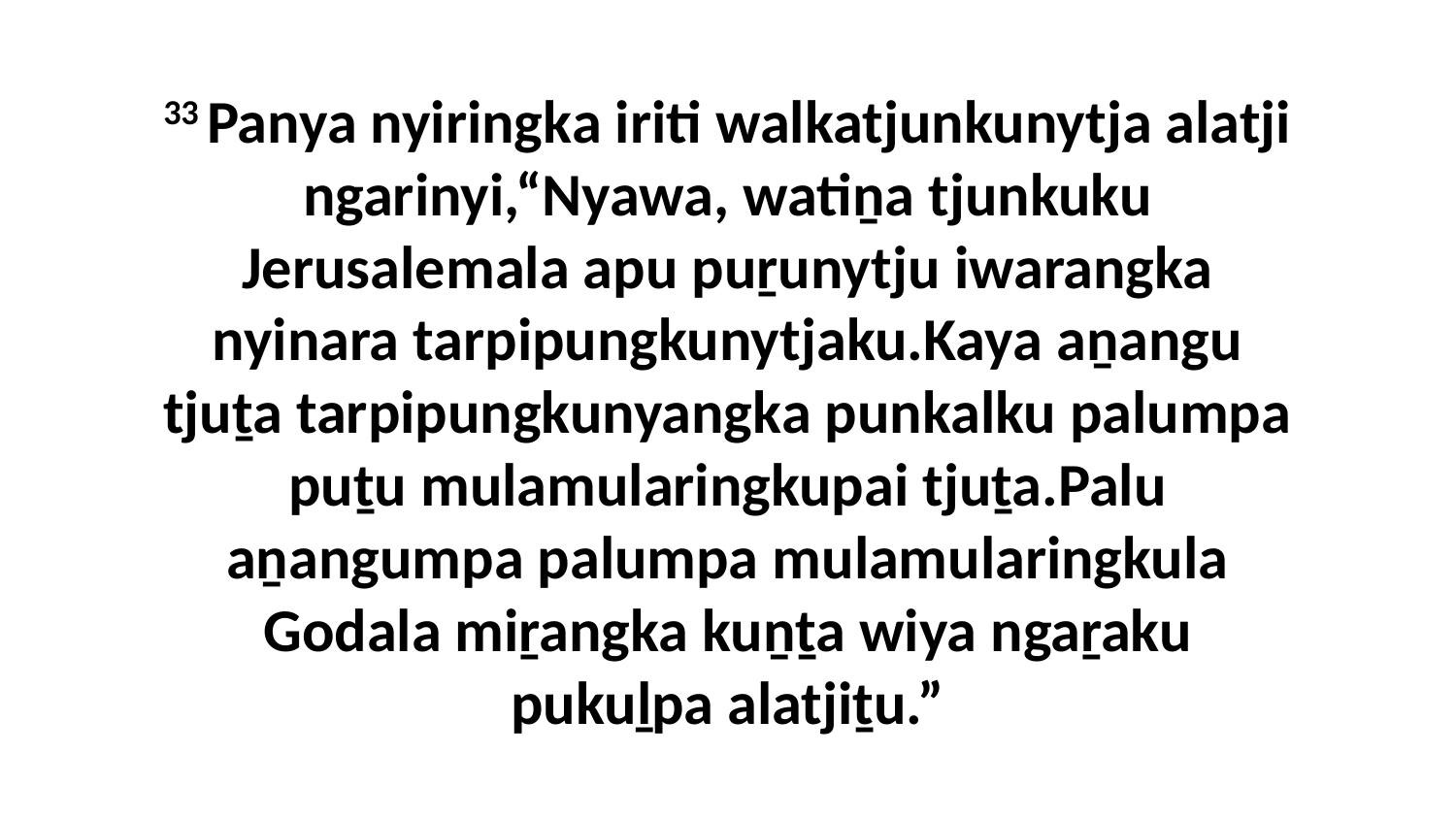

33 Panya nyiringka iriti walkatjunkunytja alatji ngarinyi,“Nyawa, watiṉa tjunkuku Jerusalemala apu puṟunytju iwarangka nyinara tarpipungkunytjaku.Kaya aṉangu tjuṯa tarpipungkunyangka punkalku palumpa puṯu mulamularingkupai tjuṯa.Palu aṉangumpa palumpa mulamularingkula Godala miṟangka kuṉṯa wiya ngaṟaku pukuḻpa alatjiṯu.”